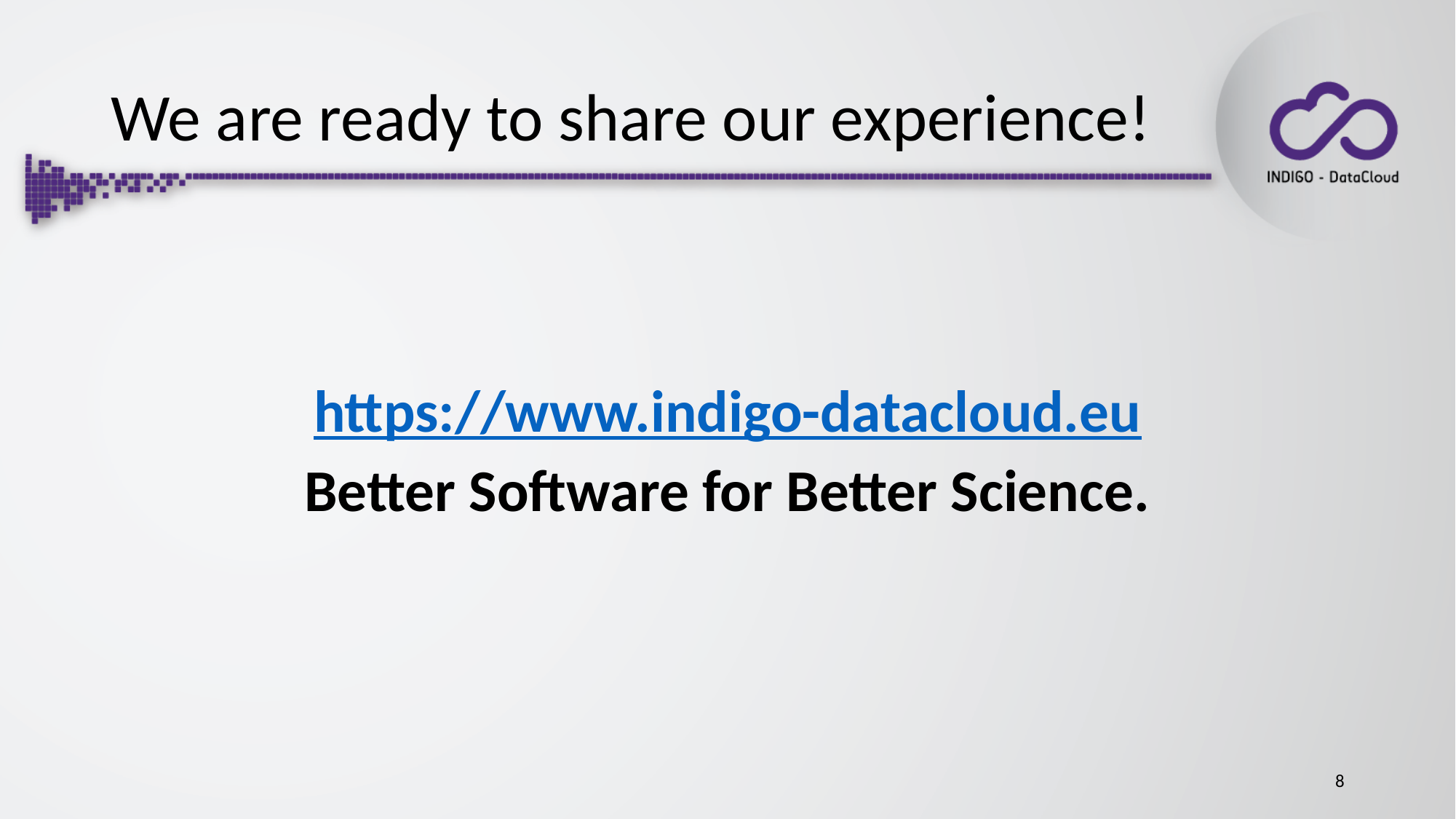

# We are ready to share our experience!

https://www.indigo-datacloud.eu
Better Software for Better Science.
8